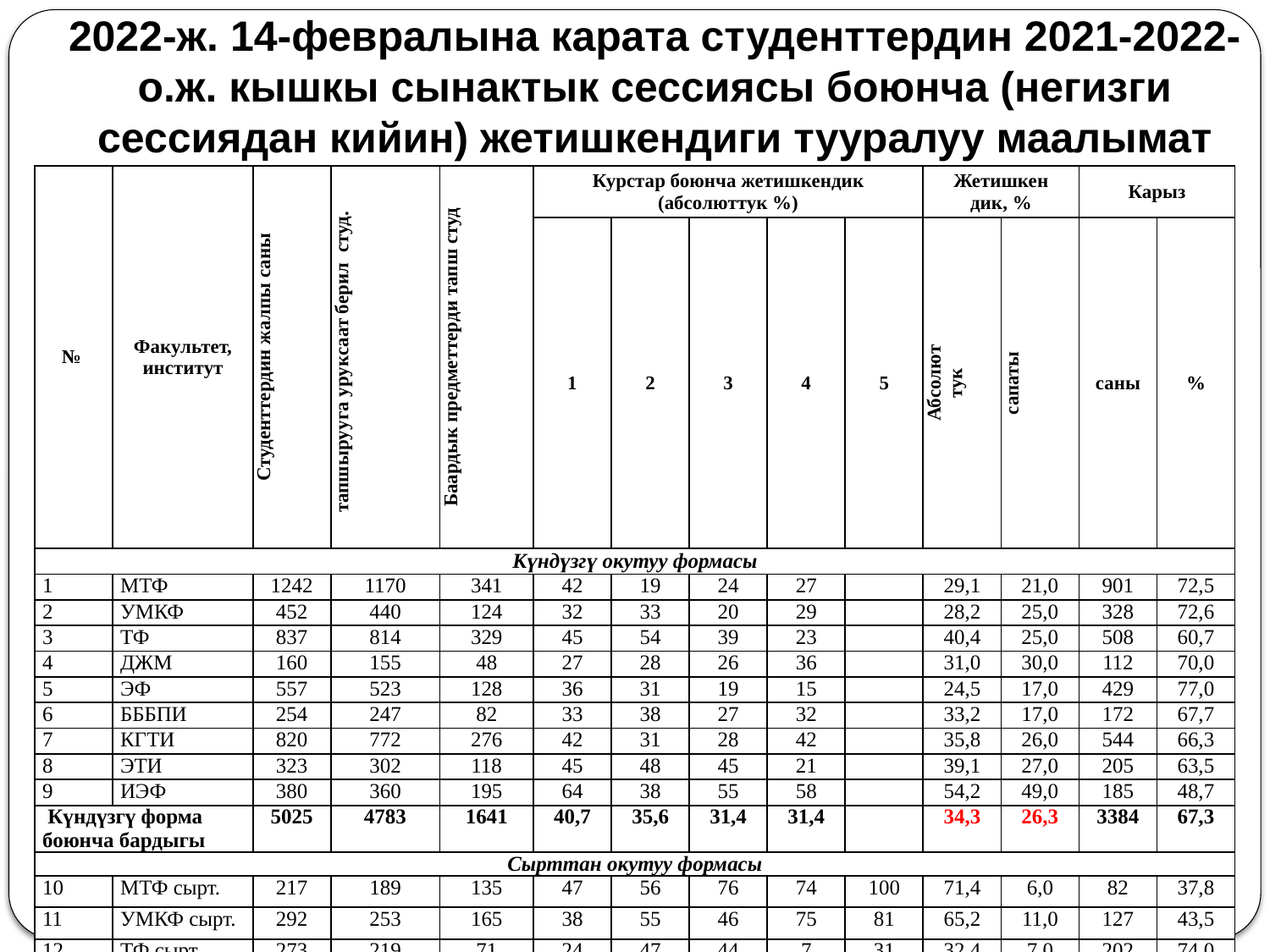

# 2022-ж. 14-февралына карата студенттердин 2021-2022-о.ж. кышкы сынактык сессиясы боюнча (негизги сессиядан кийин) жетишкендиги тууралуу маалымат
| № | Факультет, институт | Студенттердин жалпы саны | тапшырууга уруксаат берил студ. | Баардык предметтерди тапш студ | Курстар боюнча жетишкендик (абсолюттук %) |  |  |  |  | Жетишкен дик, % |  | Карыз |  |
| --- | --- | --- | --- | --- | --- | --- | --- | --- | --- | --- | --- | --- | --- |
|  |  |  |  |  | 1 | 2 | 3 | 4 | 5 | Абсолют тук | сапаты | саны | % |
| Күндүзгү окутуу формасы |  |  |  |  |  |  |  |  |  |  |  |  |  |
| 1 | МТФ | 1242 | 1170 | 341 | 42 | 19 | 24 | 27 |  | 29,1 | 21,0 | 901 | 72,5 |
| 2 | УМКФ | 452 | 440 | 124 | 32 | 33 | 20 | 29 |  | 28,2 | 25,0 | 328 | 72,6 |
| 3 | ТФ | 837 | 814 | 329 | 45 | 54 | 39 | 23 |  | 40,4 | 25,0 | 508 | 60,7 |
| 4 | ДЖМ | 160 | 155 | 48 | 27 | 28 | 26 | 36 |  | 31,0 | 30,0 | 112 | 70,0 |
| 5 | ЭФ | 557 | 523 | 128 | 36 | 31 | 19 | 15 |  | 24,5 | 17,0 | 429 | 77,0 |
| 6 | БББПИ | 254 | 247 | 82 | 33 | 38 | 27 | 32 |  | 33,2 | 17,0 | 172 | 67,7 |
| 7 | КГТИ | 820 | 772 | 276 | 42 | 31 | 28 | 42 |  | 35,8 | 26,0 | 544 | 66,3 |
| 8 | ЭТИ | 323 | 302 | 118 | 45 | 48 | 45 | 21 |  | 39,1 | 27,0 | 205 | 63,5 |
| 9 | ИЭФ | 380 | 360 | 195 | 64 | 38 | 55 | 58 |  | 54,2 | 49,0 | 185 | 48,7 |
| Күндүзгү форма боюнча бардыгы |  | 5025 | 4783 | 1641 | 40,7 | 35,6 | 31,4 | 31,4 |  | 34,3 | 26,3 | 3384 | 67,3 |
| Сырттан окутуу формасы |  |  |  |  |  |  |  |  |  |  |  |  |  |
| 10 | МТФ сырт. | 217 | 189 | 135 | 47 | 56 | 76 | 74 | 100 | 71,4 | 6,0 | 82 | 37,8 |
| 11 | УМКФ сырт. | 292 | 253 | 165 | 38 | 55 | 46 | 75 | 81 | 65,2 | 11,0 | 127 | 43,5 |
| 12 | ТФ сырт. | 273 | 219 | 71 | 24 | 47 | 44 | 7 | 31 | 32,4 | 7,0 | 202 | 74,0 |
| 13 | ЭФ сырт. | 688 | 595 | 336 | 71 | 47 | 51 | 73 | 56 | 56,5 | 3,0 | 352 | 51,2 |
| 14 | ЭТИ сырт. | 300 | 264 | 75 | 73 | 30 | 34 | 18 | 21 | 28,4 | 4,0 | 225 | 75,0 |
| 15 | ИЭФ сырт. | 218 | 183 | 114 | 63 | 78 | 49 | 55 | 69 | 62,3 | 32,0 | 104 | 47,7 |
| Сырттан окутуу боюнча бардыгы |  | 1988 | 1703 | 896 | 52,7 | 52,2 | 50 | 50,3 | 59,7 | 52,6 | 10,6 | 1092 | 54,9 |
| Башкы ЖОЖ боюнча бардыгы |  | 7013 | 6486 | 2537 | 46,7 | 43,9 | 40,7 | 40,9 | 59,7 | 39,1 | 18,4 | 4476 | 63,8 |